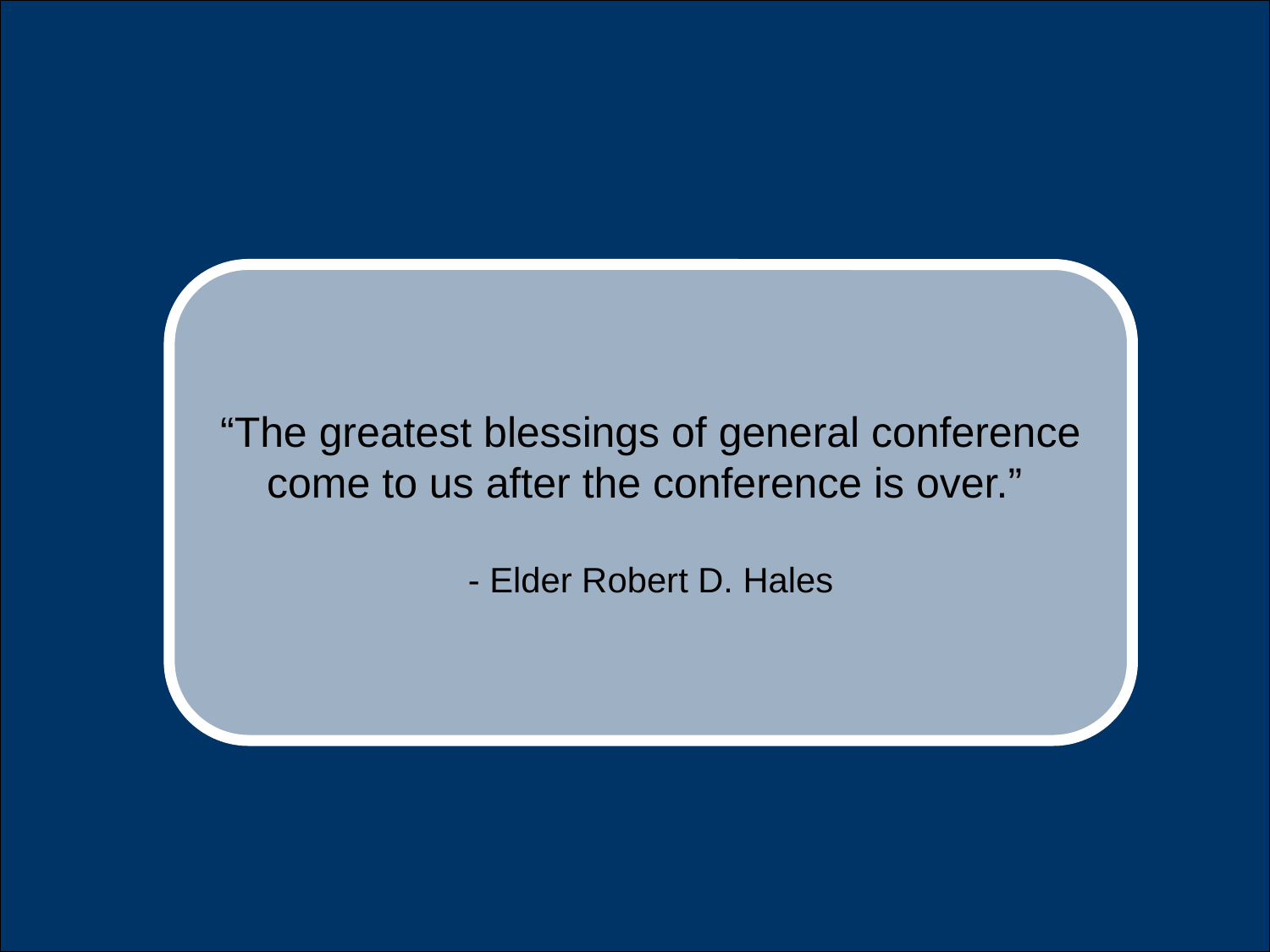

“The greatest blessings of general conference come to us after the conference is over.”
- Elder Robert D. Hales